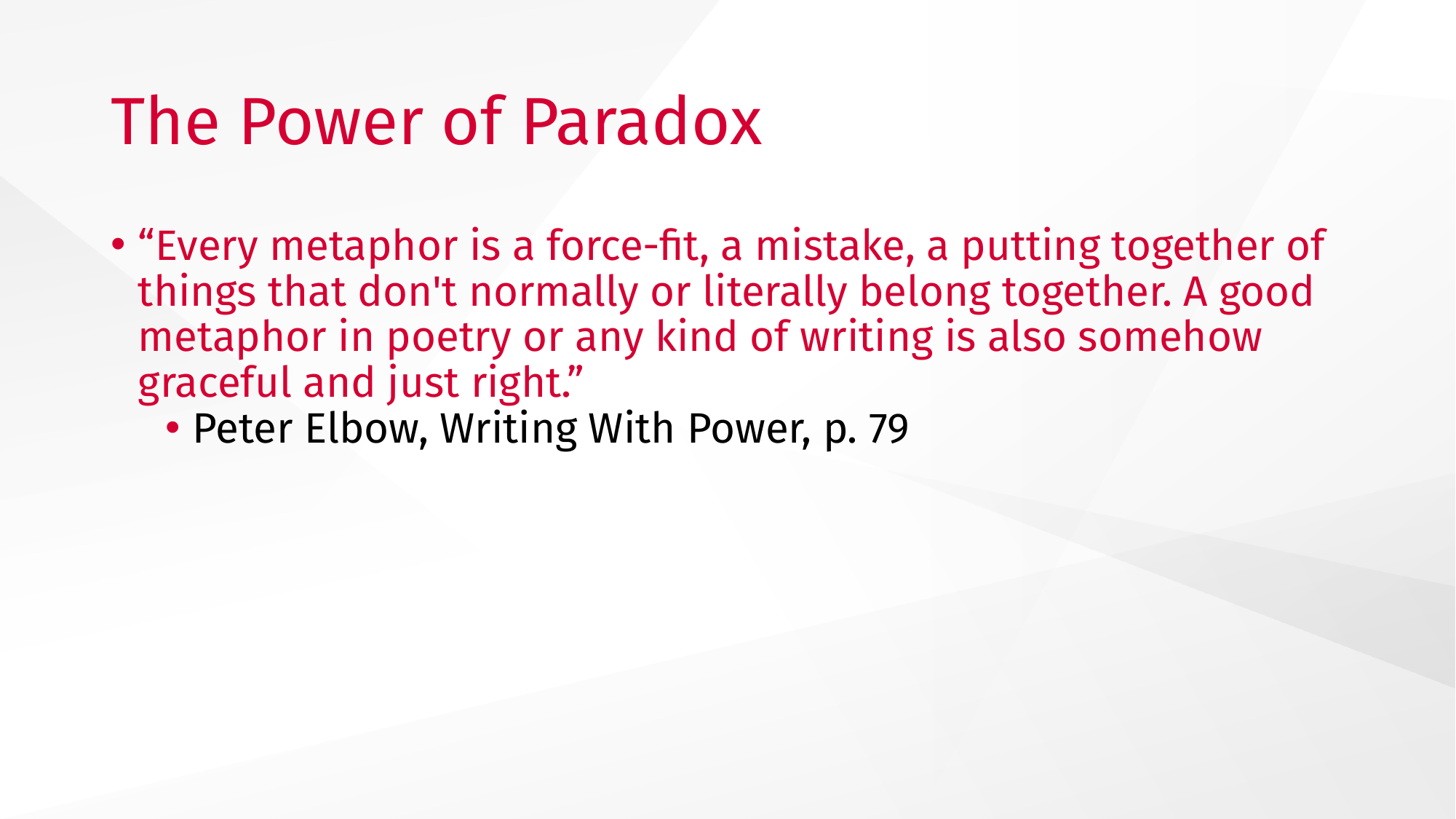

# The Power of Paradox
“Every metaphor is a force-fit, a mistake, a putting together of things that don't normally or literally belong together. A good metaphor in poetry or any kind of writing is also somehow graceful and just right.”
Peter Elbow, Writing With Power, p. 79